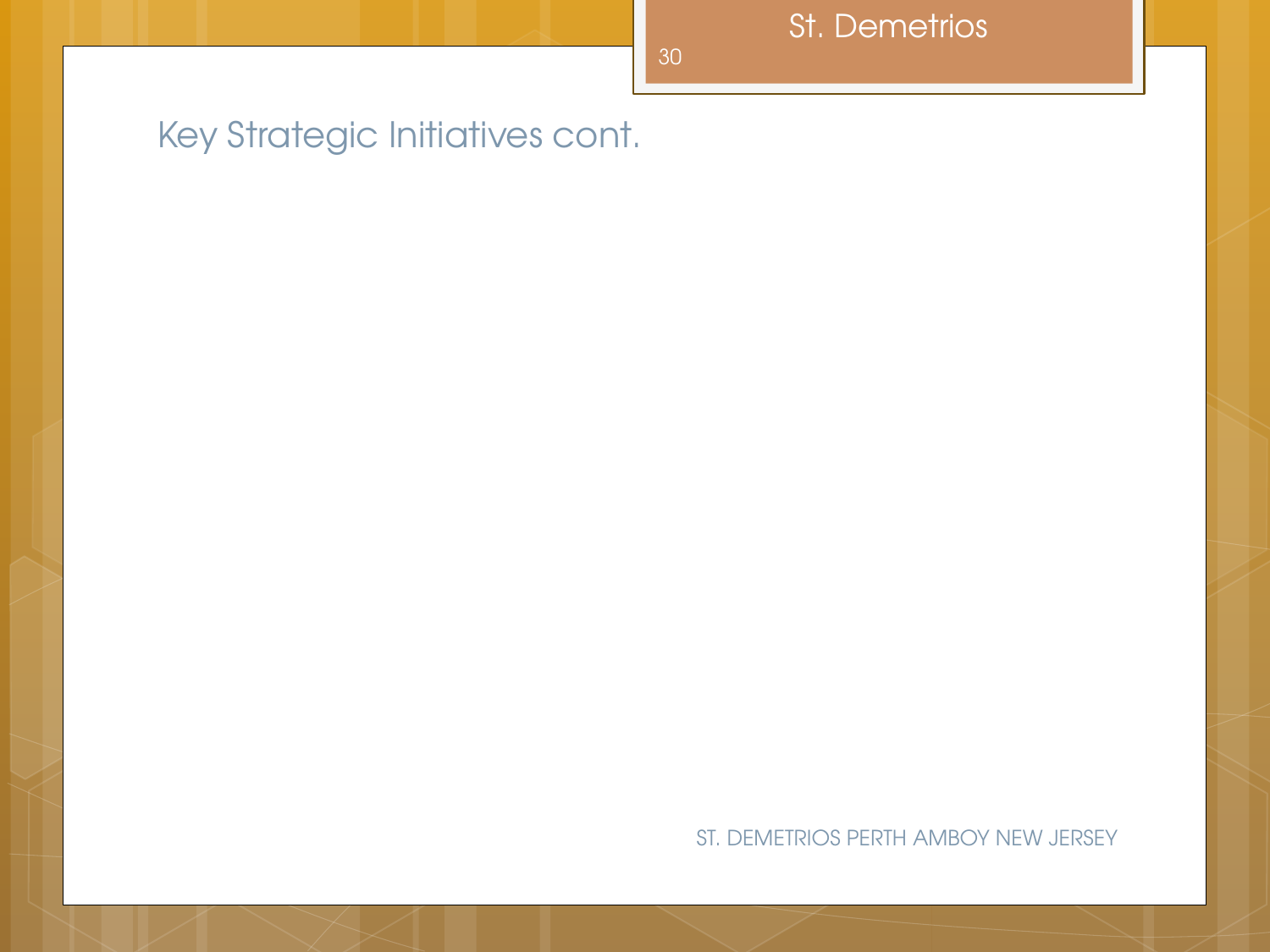

30
# Key Strategic Initiatives cont.

ST. DEMETRIOS PERTH AMBOY NEW JERSEY